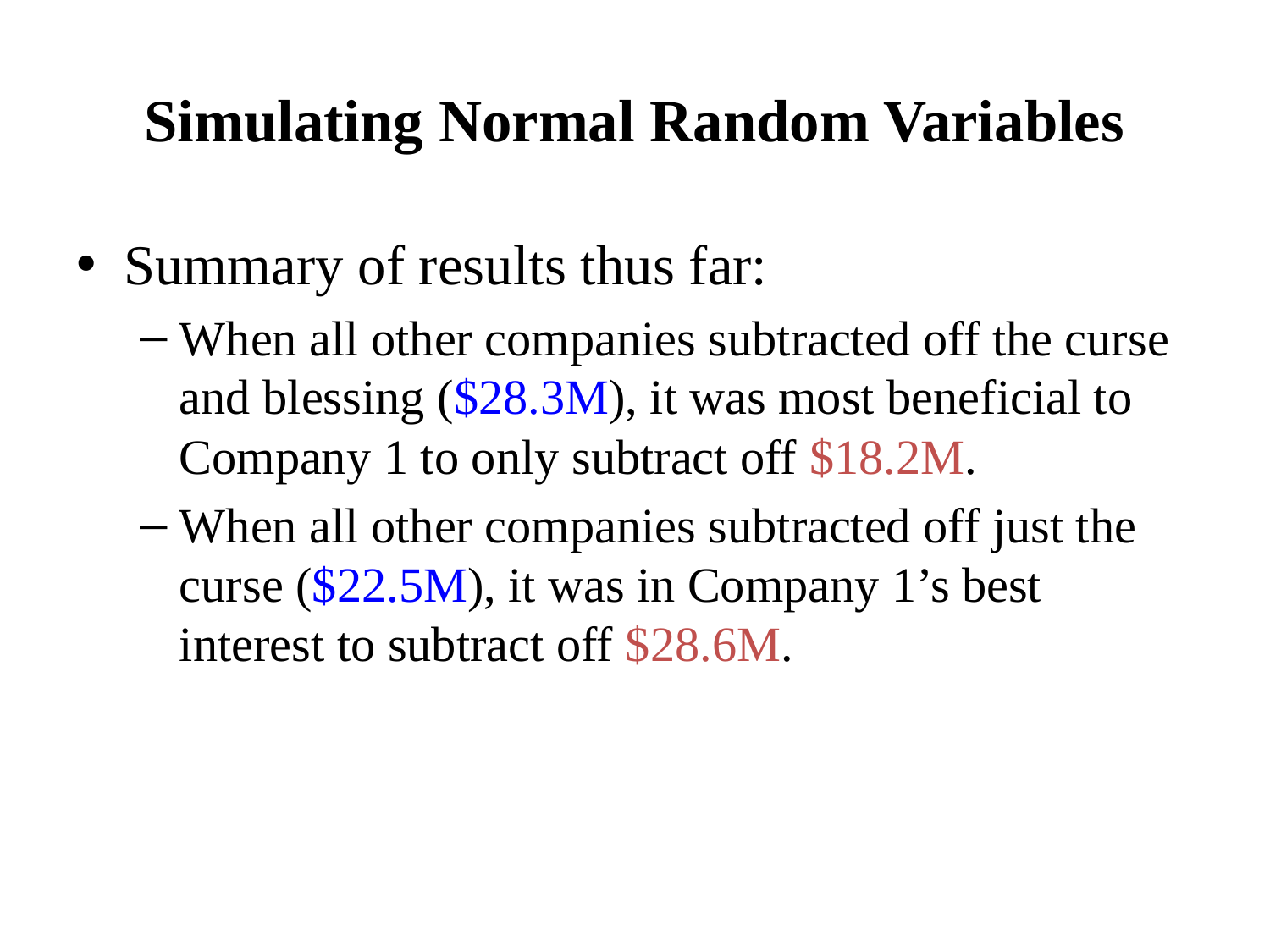

# Simulating Normal Random Variables
Summary of results thus far:
When all other companies subtracted off the curse and blessing ($28.3M), it was most beneficial to Company 1 to only subtract off $18.2M.
When all other companies subtracted off just the curse ($22.5M), it was in Company 1’s best interest to subtract off $28.6M.